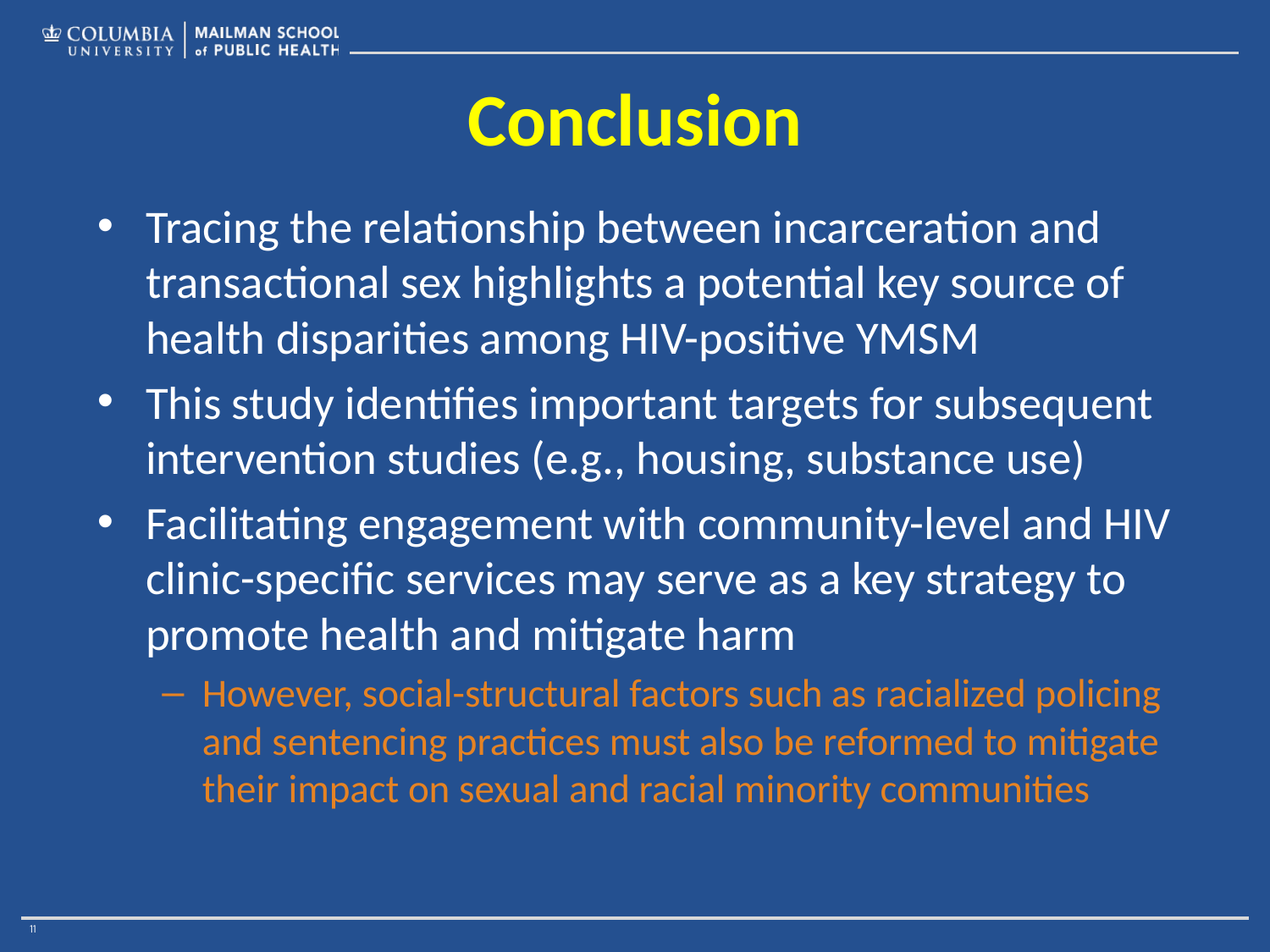

# Conclusion
Tracing the relationship between incarceration and transactional sex highlights a potential key source of health disparities among HIV-positive YMSM
This study identifies important targets for subsequent intervention studies (e.g., housing, substance use)
Facilitating engagement with community-level and HIV clinic-specific services may serve as a key strategy to promote health and mitigate harm
However, social-structural factors such as racialized policing and sentencing practices must also be reformed to mitigate their impact on sexual and racial minority communities